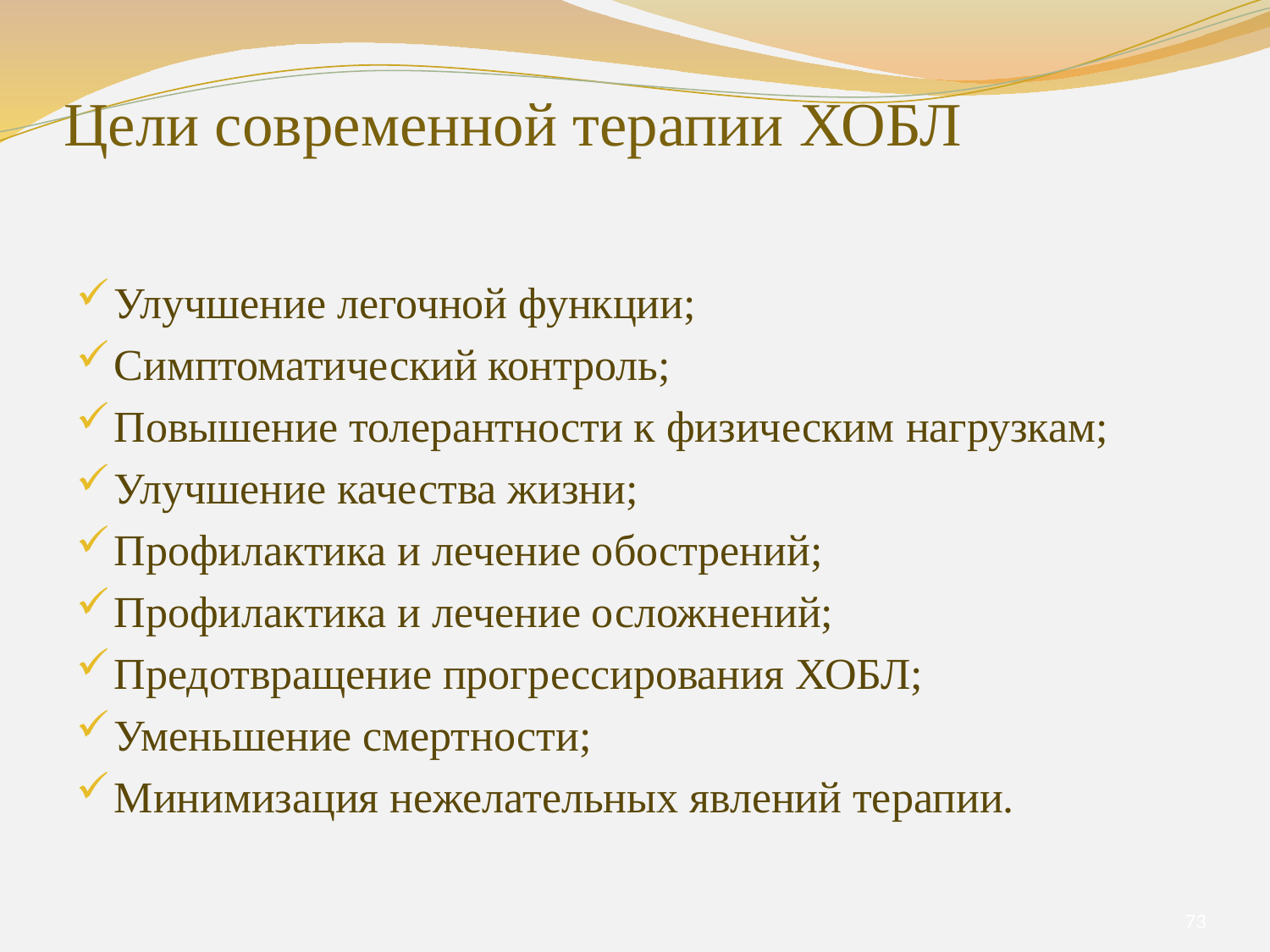

# Цели современной терапии ХОБЛ
Улучшение легочной функции;
Симптоматический контроль;
Повышение толерантности к физическим нагрузкам;
Улучшение качества жизни;
Профилактика и лечение обострений;
Профилактика и лечение осложнений;
Предотвращение прогрессирования ХОБЛ;
Уменьшение смертности;
Минимизация нежелательных явлений терапии.

73